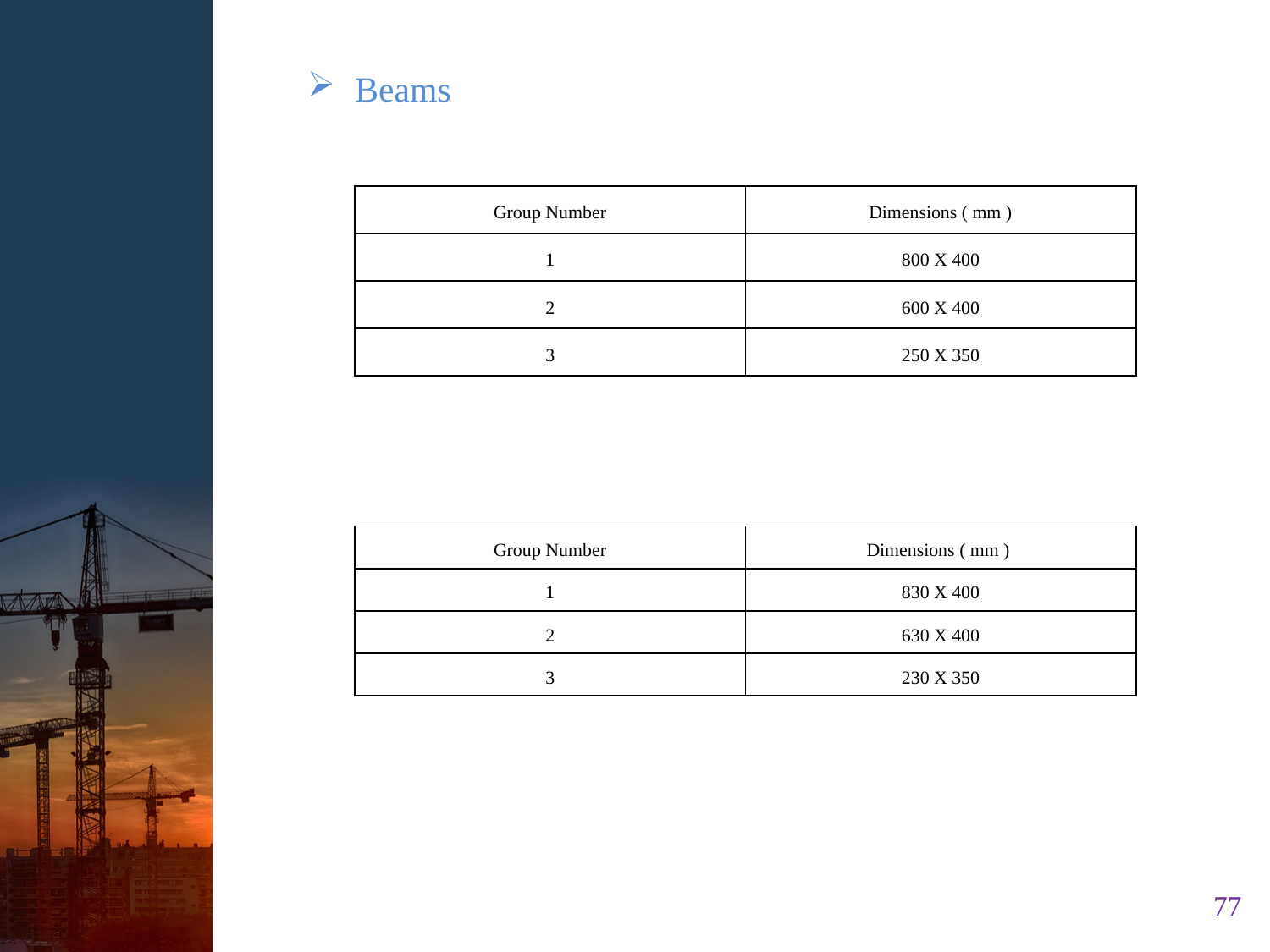

Beams
| Group Number | Dimensions ( mm ) |
| --- | --- |
| 1 | 800 X 400 |
| 2 | 600 X 400 |
| 3 | 250 X 350 |
| Group Number | Dimensions ( mm ) |
| --- | --- |
| 1 | 830 X 400 |
| 2 | 630 X 400 |
| 3 | 230 X 350 |
77